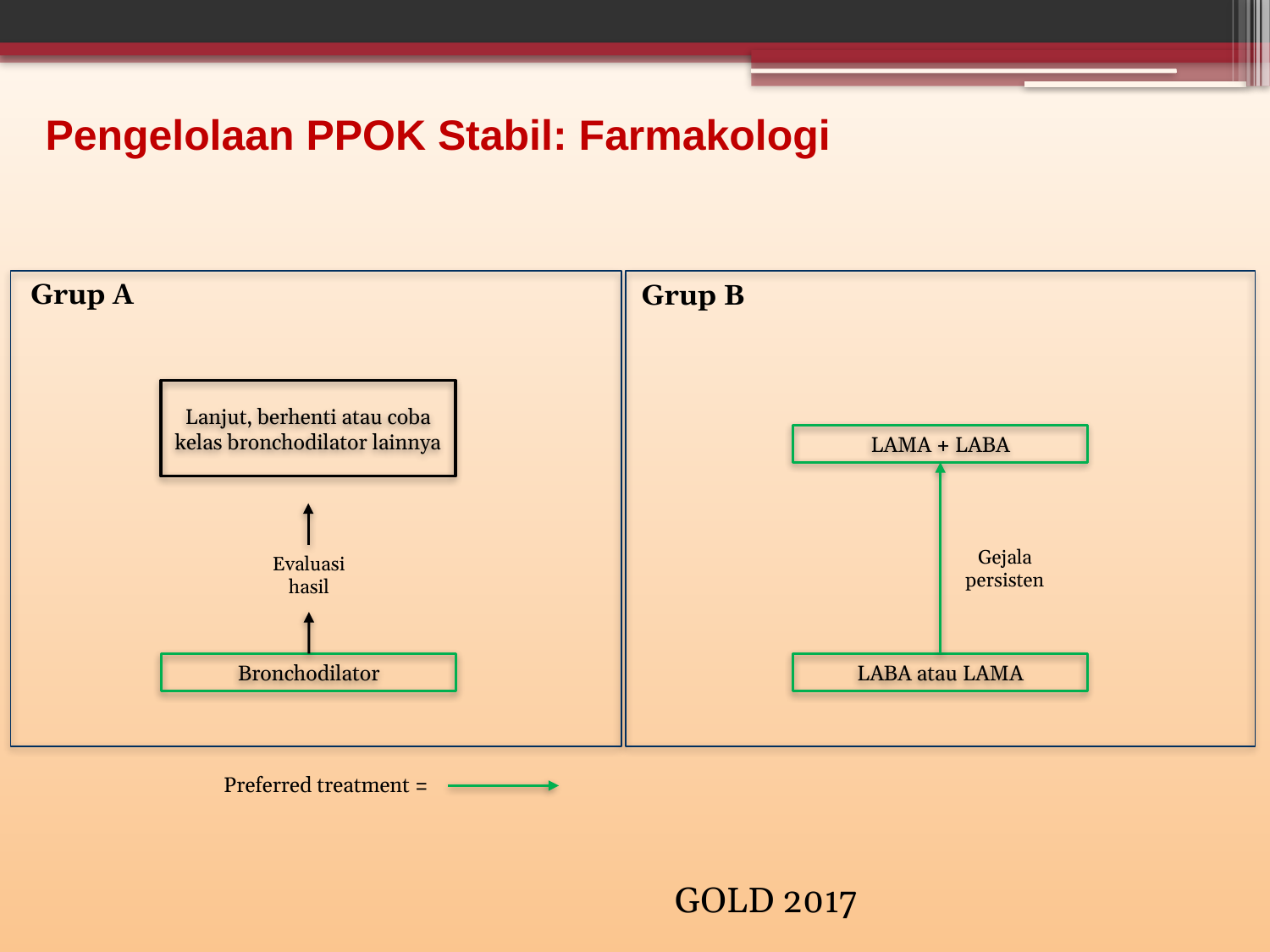

# Pengelolaan PPOK Stabil: Farmakologi
Grup A

Grup B
Lanjut, berhenti atau coba kelas bronchodilator lainnya
LAMA + LABA
Gejala persisten
Evaluasi hasil
Bronchodilator
LABA atau LAMA
Preferred treatment =

GOLD 2017